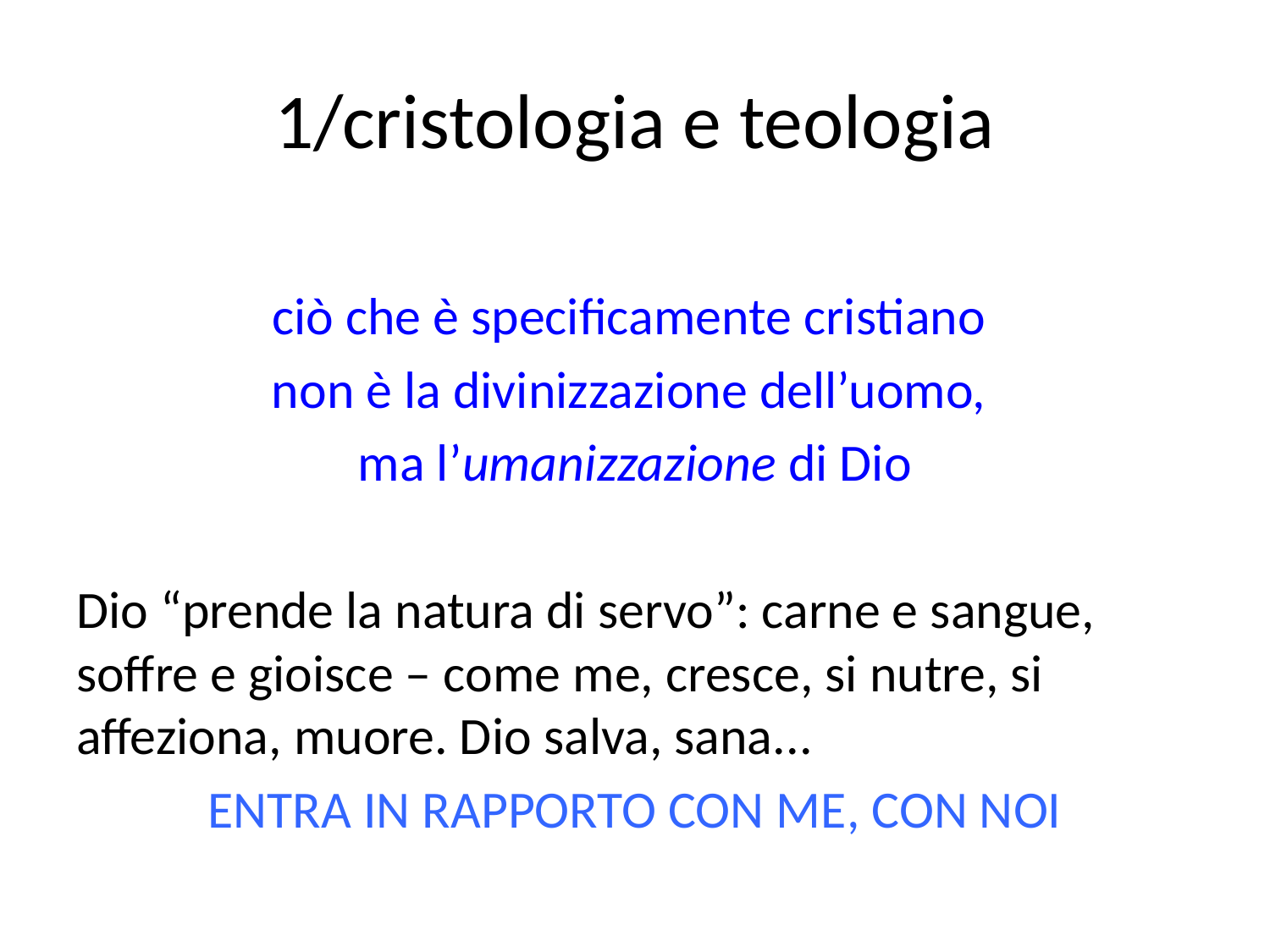

# 1/cristologia e teologia

ciò che è specificamente cristiano
non è la divinizzazione dell’uomo,
ma l’umanizzazione di Dio

Dio “prende la natura di servo”: carne e sangue, soffre e gioisce – come me, cresce, si nutre, si affeziona, muore. Dio salva, sana...
ENTRA IN RAPPORTO CON ME, CON NOI